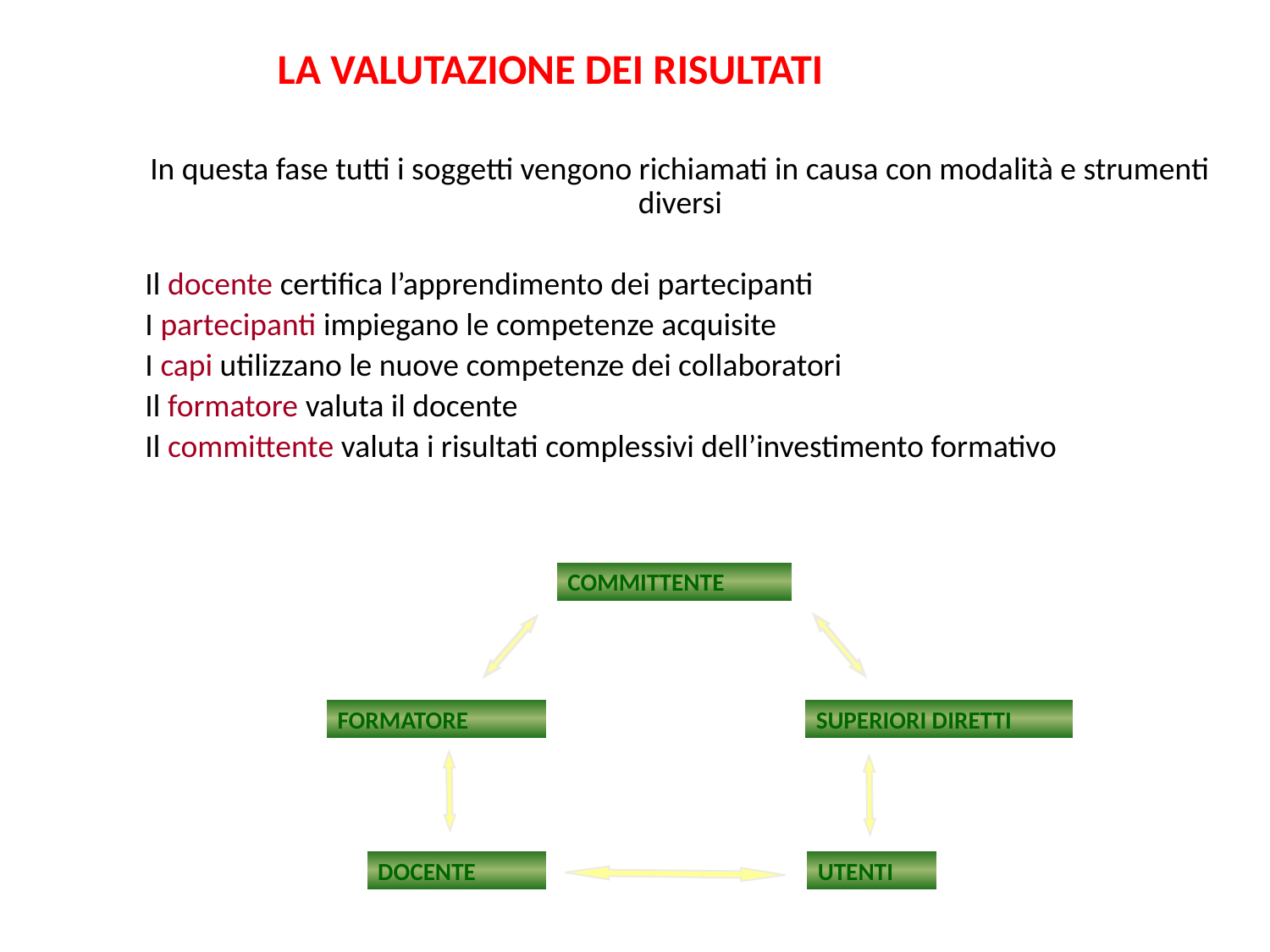

LA VALUTAZIONE DEI RISULTATI
	In questa fase tutti i soggetti vengono richiamati in causa con modalità e strumenti diversi

	Il docente certifica l’apprendimento dei partecipanti
	I partecipanti impiegano le competenze acquisite
	I capi utilizzano le nuove competenze dei collaboratori
	Il formatore valuta il docente
	Il committente valuta i risultati complessivi dell’investimento formativo
COMMITTENTE

FORMATORE
SUPERIORI DIRETTI

DOCENTE
UTENTI